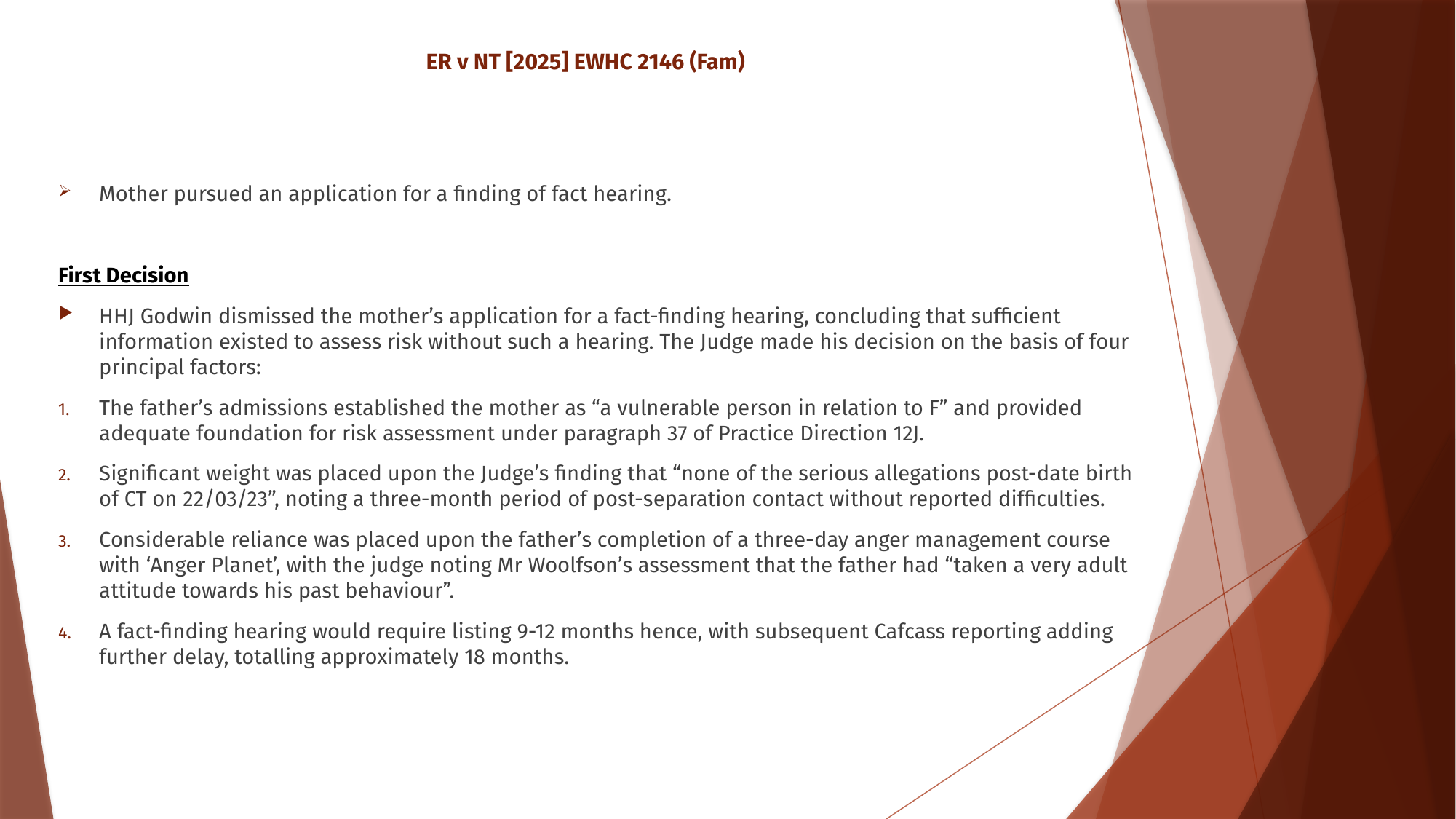

# ER v NT [2025] EWHC 2146 (Fam)

Mother pursued an application for a finding of fact hearing.

First Decision
HHJ Godwin dismissed the mother’s application for a fact-finding hearing, concluding that sufficient information existed to assess risk without such a hearing. The Judge made his decision on the basis of four principal factors:
The father’s admissions established the mother as “a vulnerable person in relation to F” and provided adequate foundation for risk assessment under paragraph 37 of Practice Direction 12J.
Significant weight was placed upon the Judge’s finding that “none of the serious allegations post-date birth of CT on 22/03/23”, noting a three-month period of post-separation contact without reported difficulties.
Considerable reliance was placed upon the father’s completion of a three-day anger management course with ‘Anger Planet’, with the judge noting Mr Woolfson’s assessment that the father had “taken a very adult attitude towards his past behaviour”.
A fact-finding hearing would require listing 9-12 months hence, with subsequent Cafcass reporting adding further delay, totalling approximately 18 months.